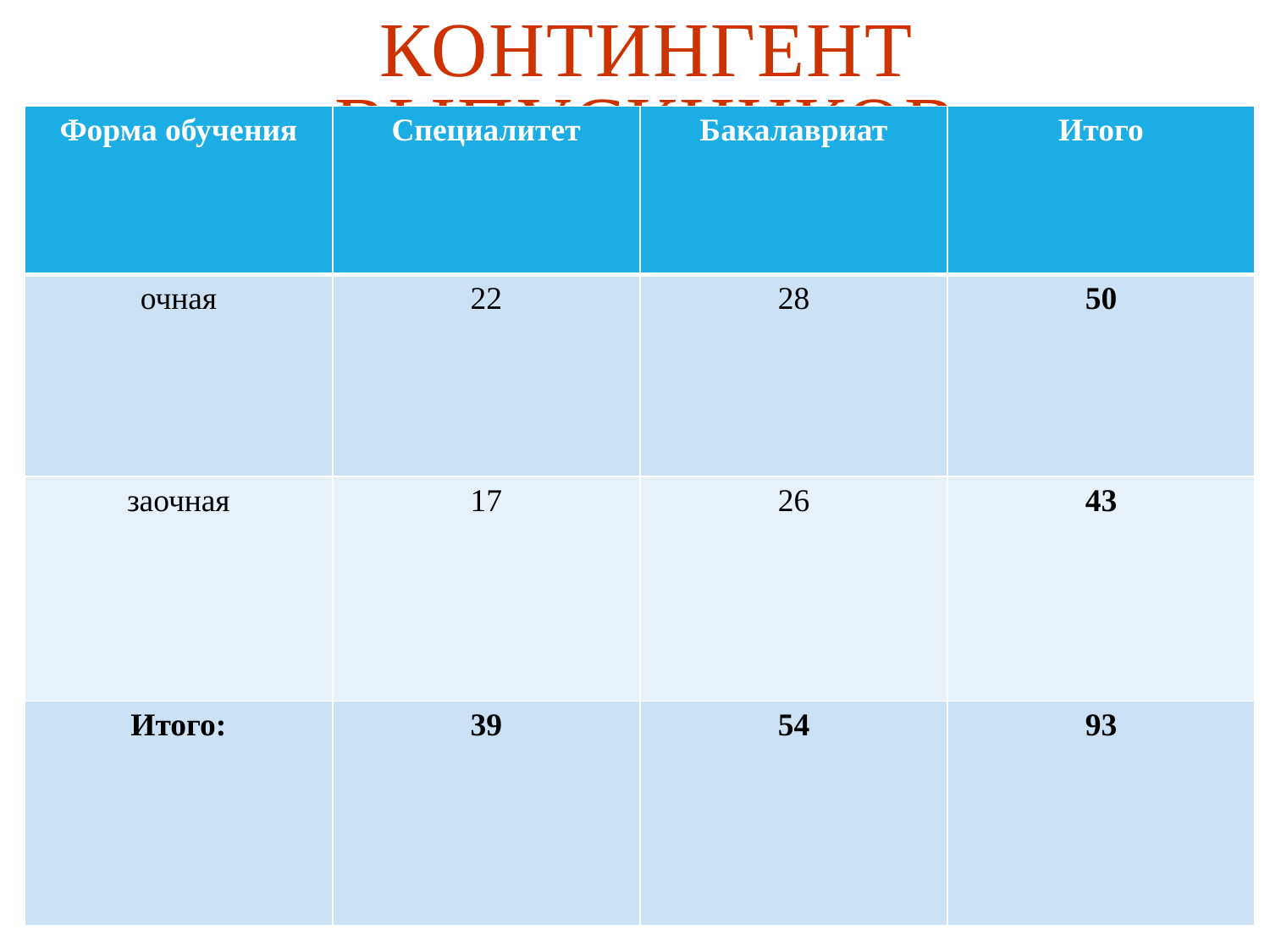

# Контингент выпускников
| Форма обучения | Специалитет | Бакалавриат | Итого |
| --- | --- | --- | --- |
| очная | 22 | 28 | 50 |
| заочная | 17 | 26 | 43 |
| Итого: | 39 | 54 | 93 |